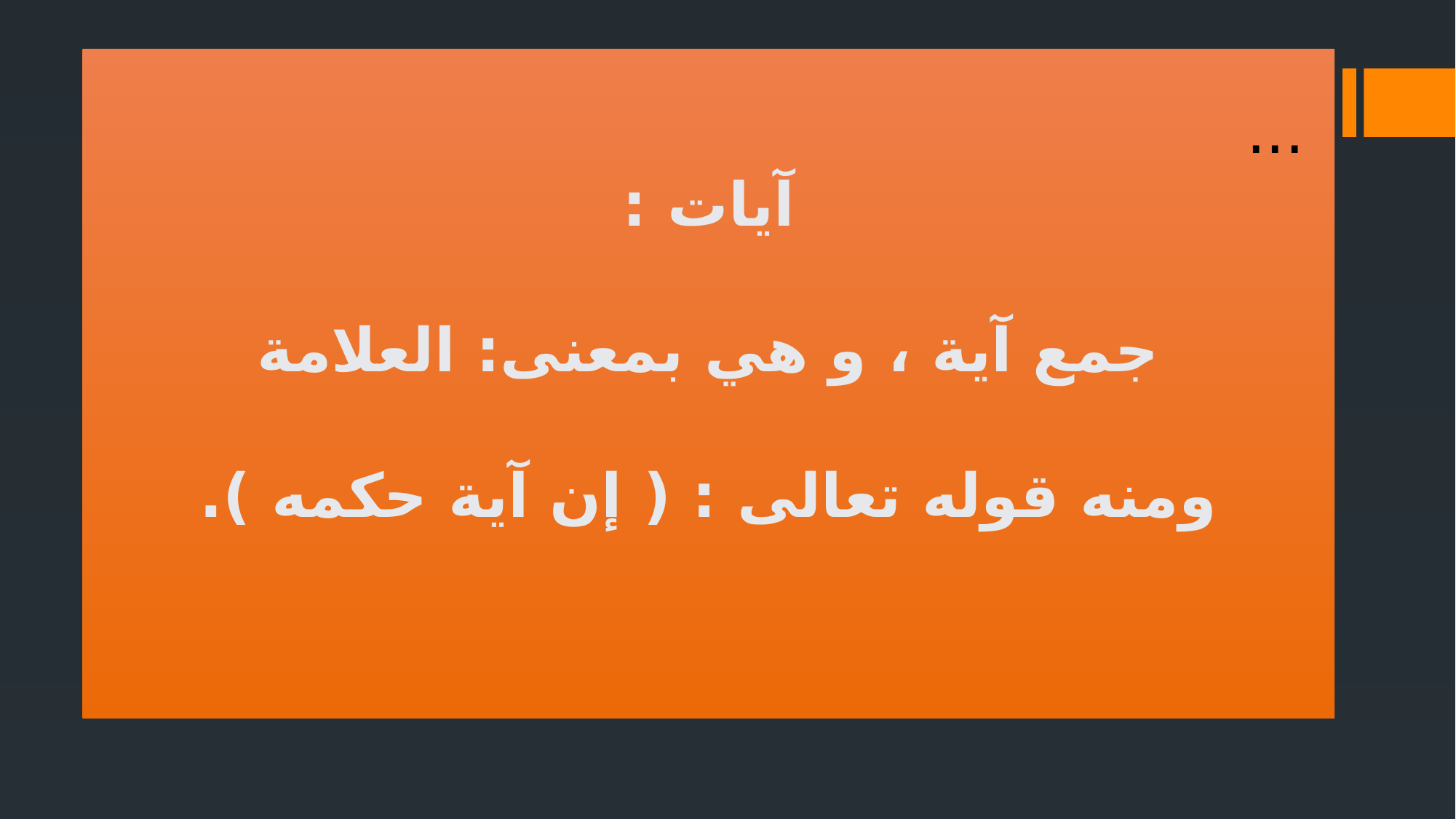

...
آيات :

جمع آية ، و هي بمعنى: العلامة

ومنه قوله تعالى : ( إن آية حكمه ).